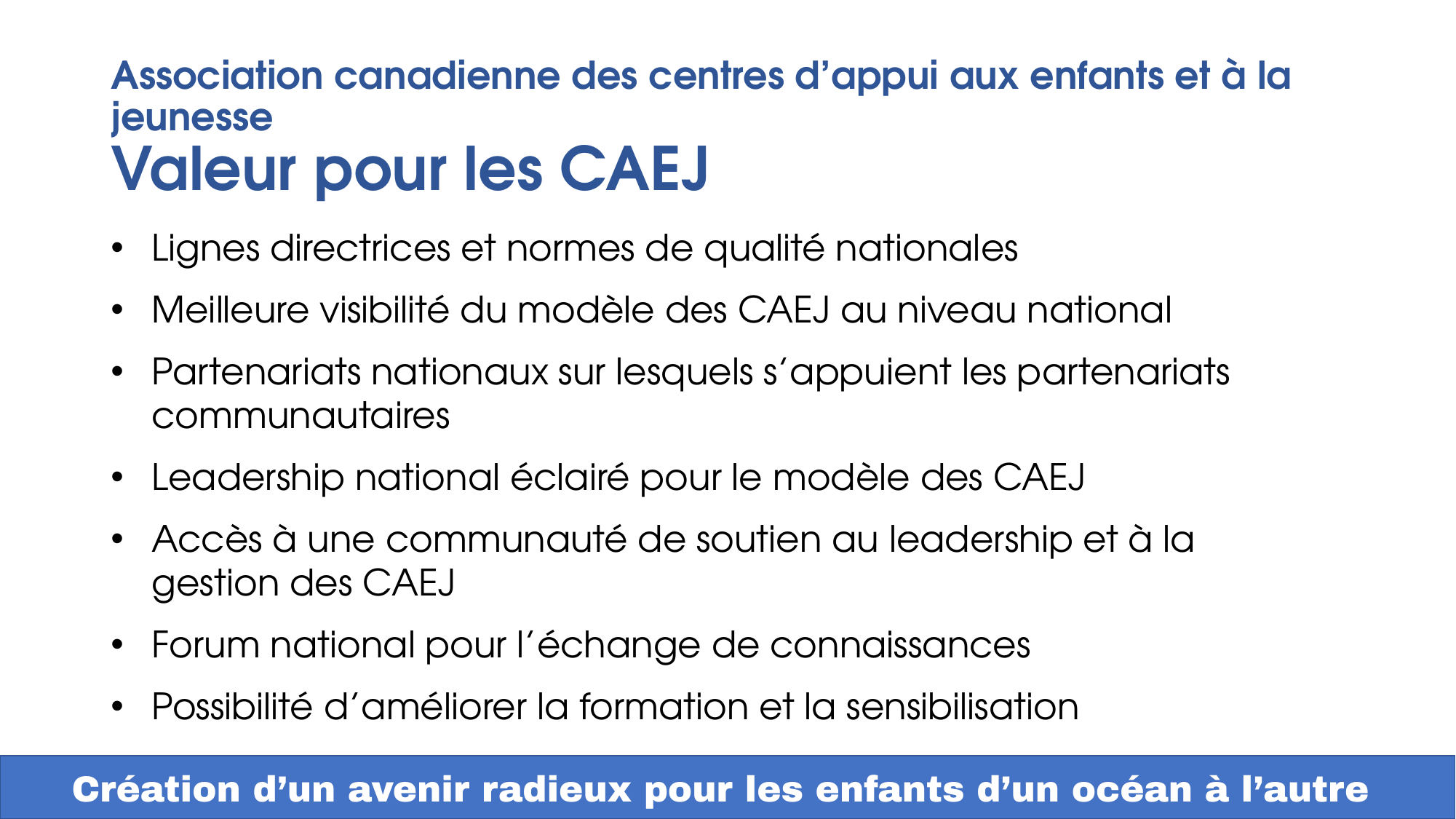

# Association canadienne des centres d’appui aux enfants et à la jeunesse Valeur pour les CAEJ
Lignes directrices et normes de qualité nationales
Meilleure visibilité du modèle des CAEJ au niveau national
Partenariats nationaux sur lesquels s’appuient les partenariats communautaires
Leadership national éclairé pour le modèle des CAEJ
Accès à une communauté de soutien au leadership et à la gestion des CAEJ
Forum national pour l’échange de connaissances
Possibilité d’améliorer la formation et la sensibilisation
     Création d’un avenir radieux pour les enfants d’un océan à l’autre